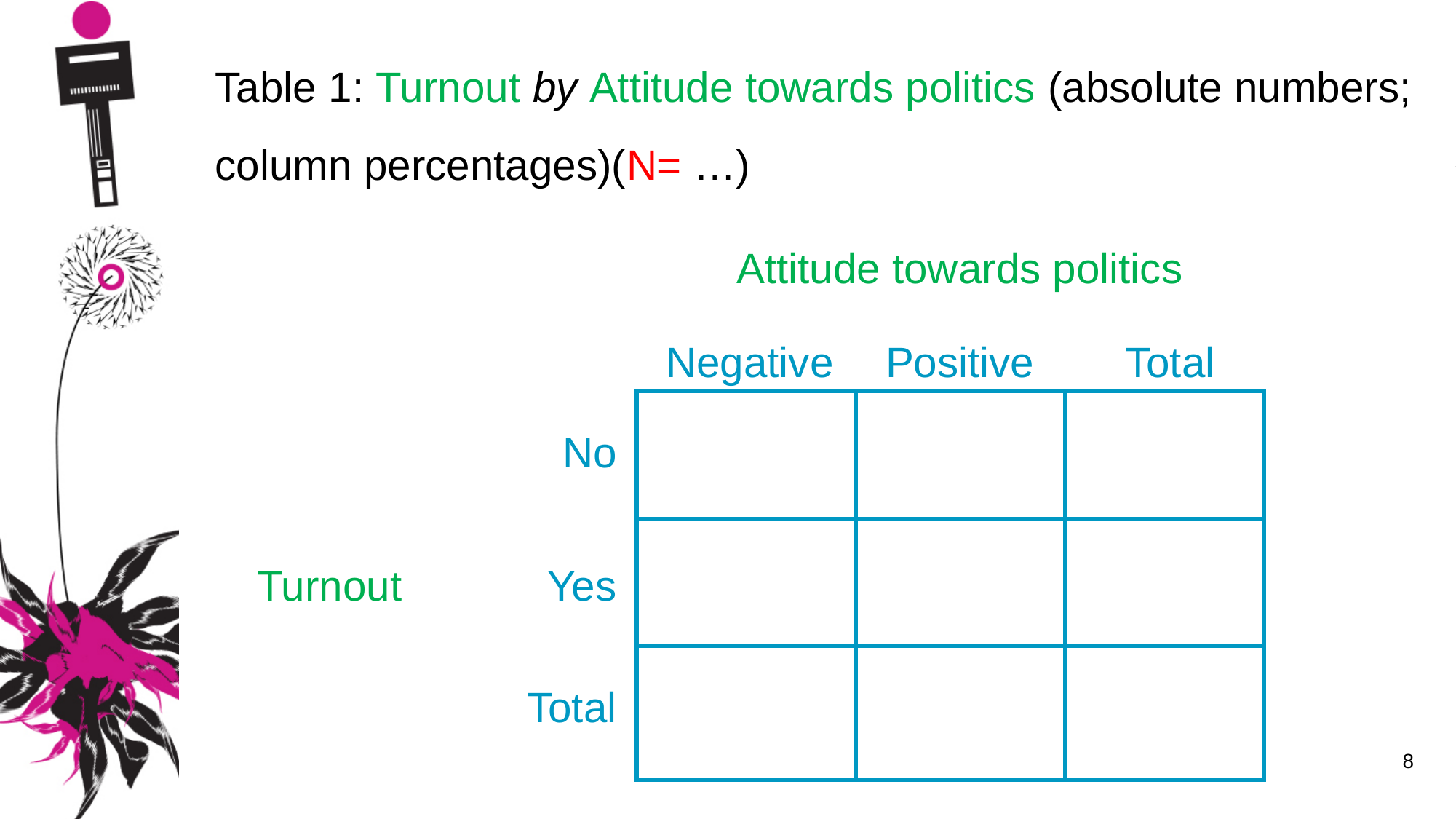

Table 1: Turnout by Attitude towards politics (absolute numbers;
column percentages)(N= …)

Attitude towards politics
Negative
Positive
Total
|  |  |  |
| --- | --- | --- |
|  |  |  |
|  |  |  |
No
Turnout
Yes
Total

8